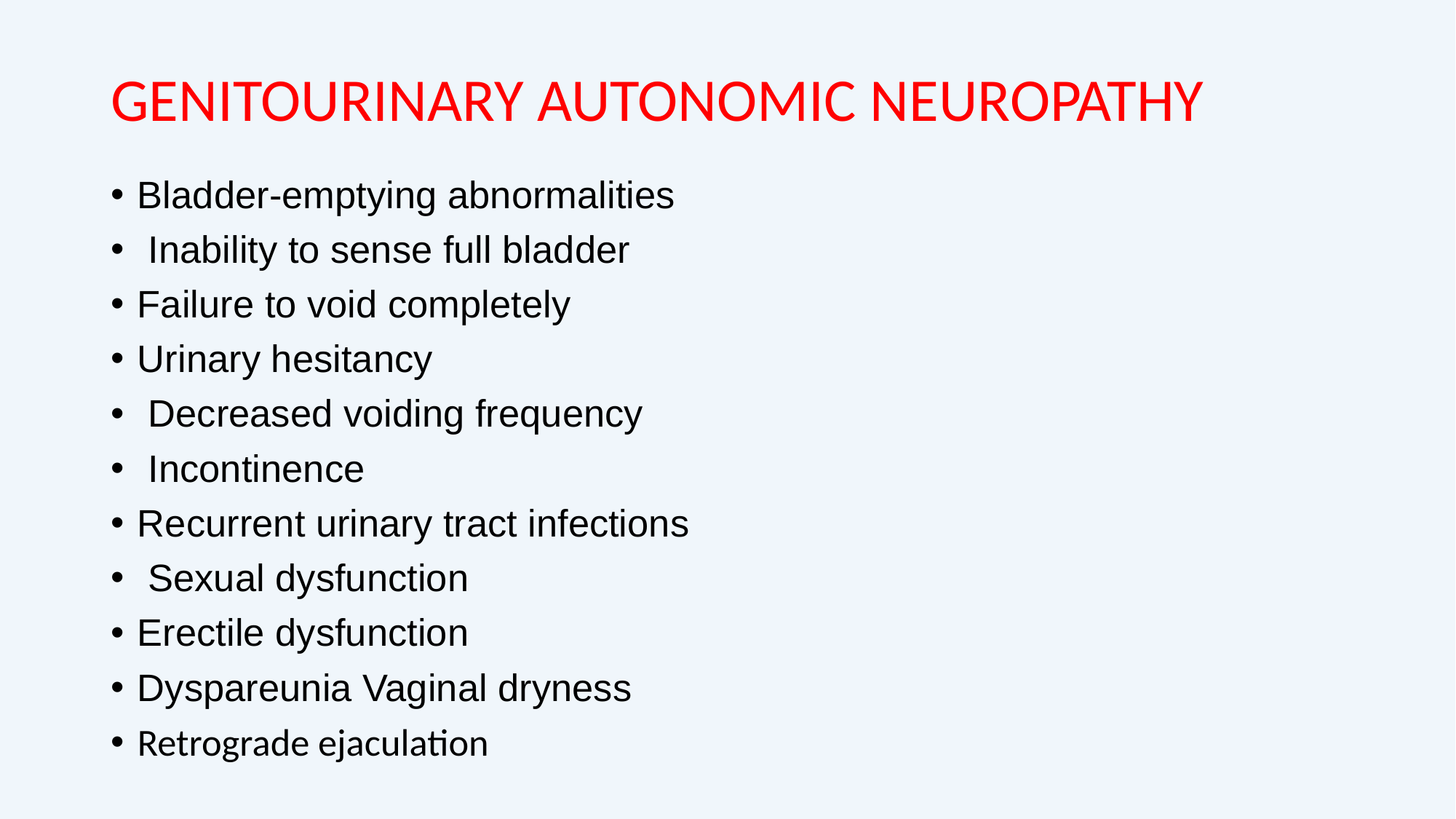

# GENITOURINARY AUTONOMIC NEUROPATHY
Bladder-emptying abnormalities
 Inability to sense full bladder
Failure to void completely
Urinary hesitancy
 Decreased voiding frequency
 Incontinence
Recurrent urinary tract infections
 Sexual dysfunction
Erectile dysfunction
Dyspareunia Vaginal dryness
Retrograde ejaculation